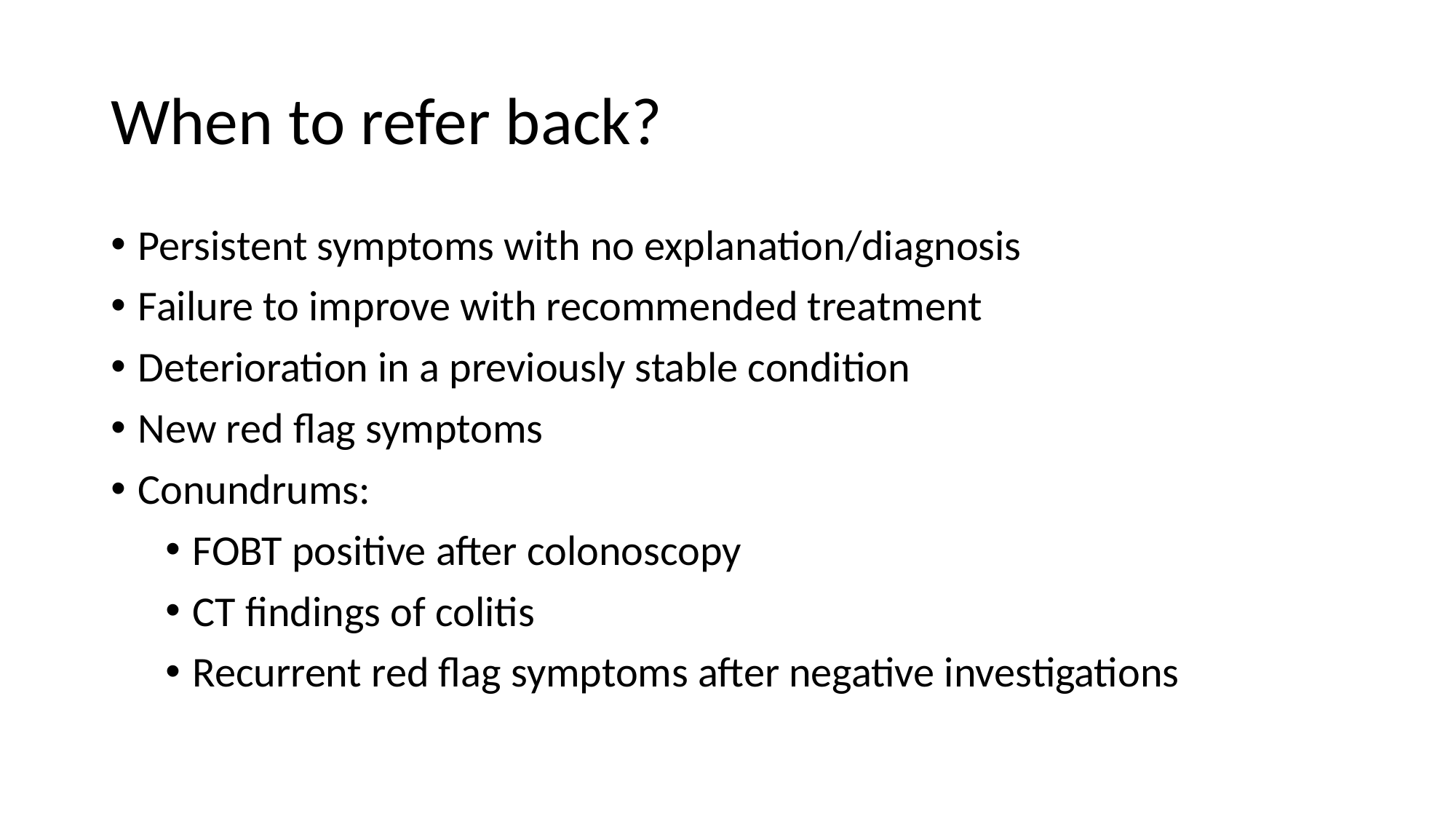

When to refer back?
Persistent symptoms with no explanation/diagnosis
Failure to improve with recommended treatment
Deterioration in a previously stable condition
New red flag symptoms
Conundrums:
FOBT positive after colonoscopy
CT findings of colitis
Recurrent red flag symptoms after negative investigations